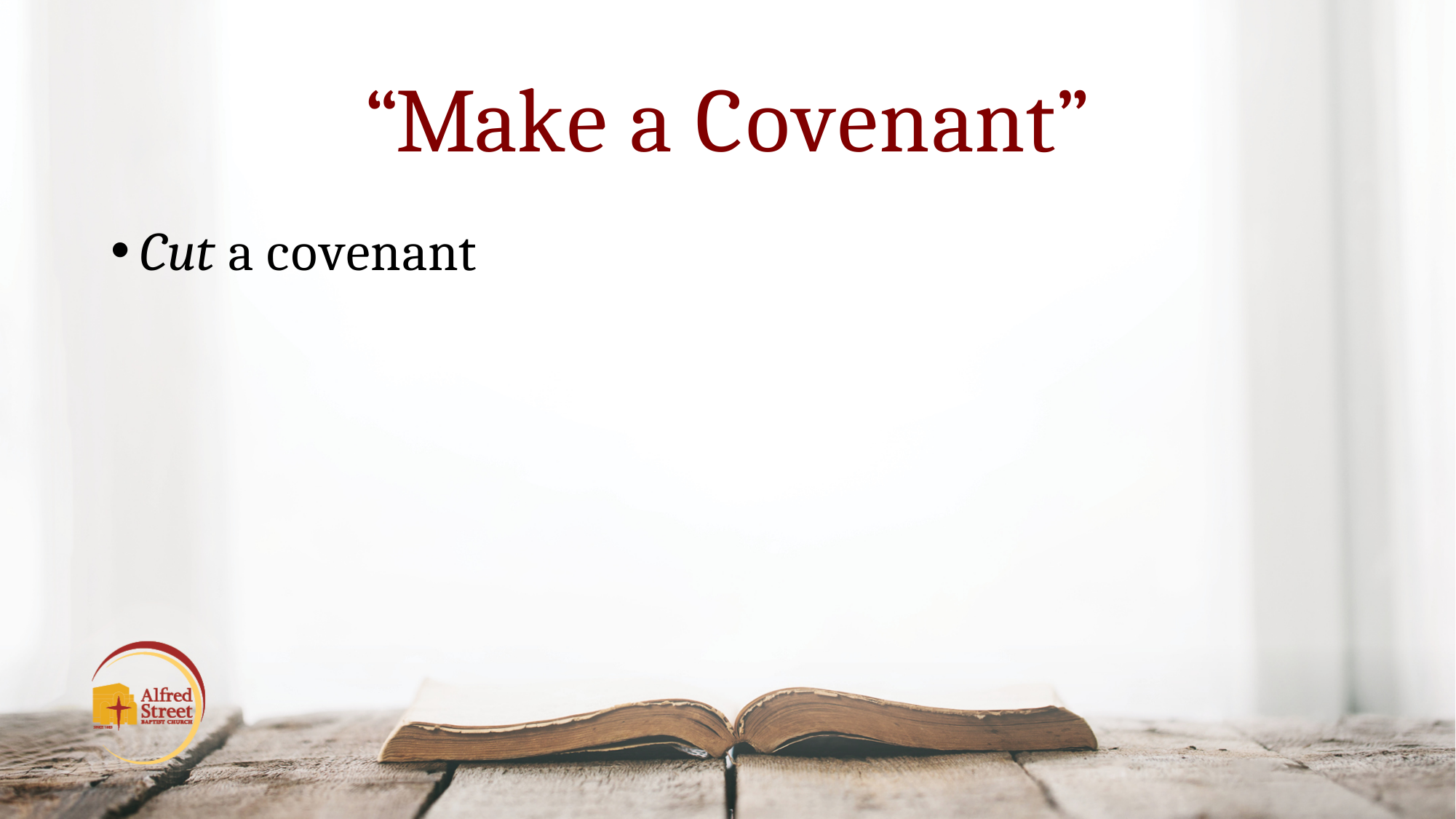

# “Make a Covenant”
Cut a covenant